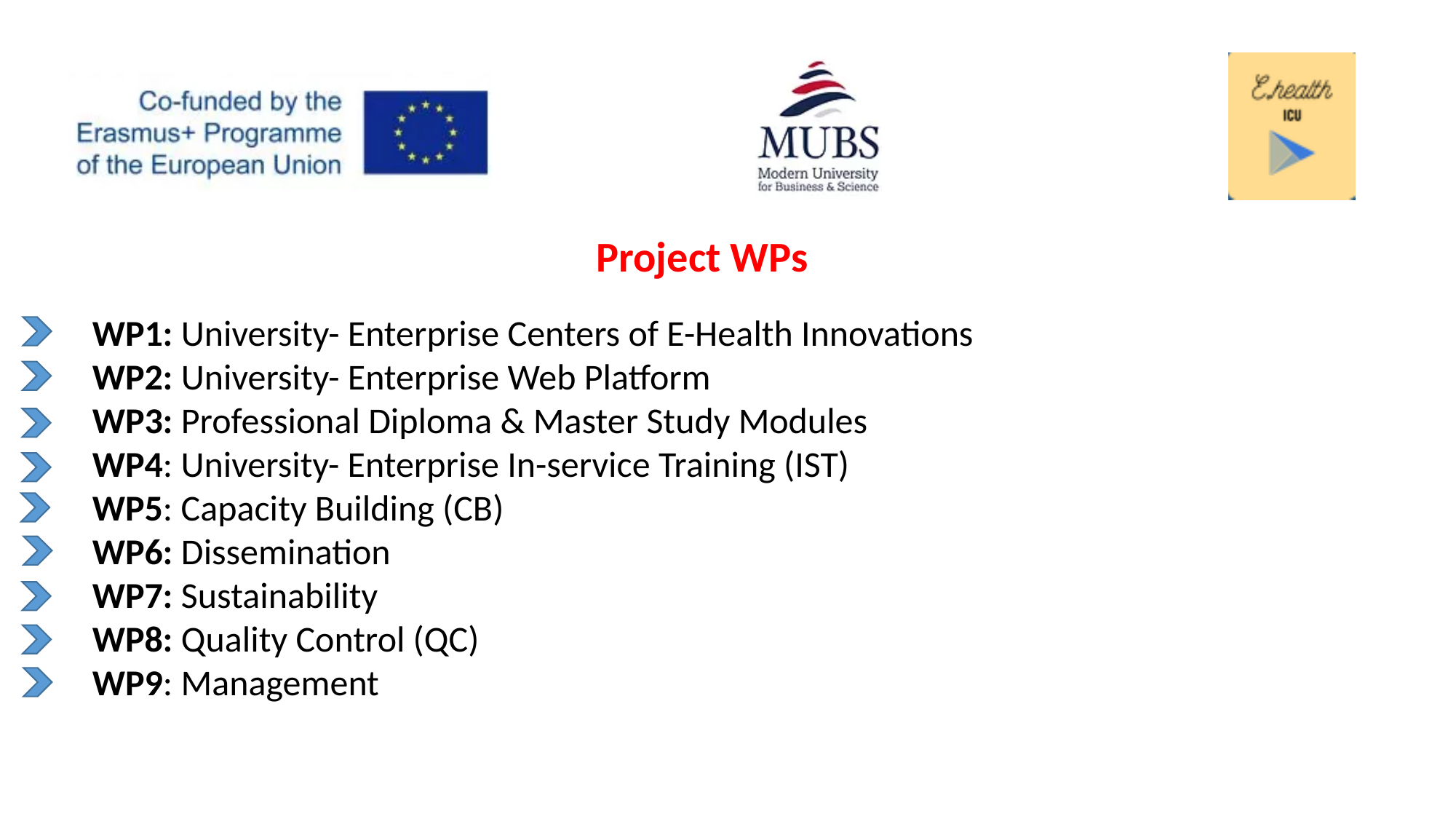

Project WPs
WP1: University- Enterprise Centers of E-Health Innovations
WP2: University- Enterprise Web Platform
WP3: Professional Diploma & Master Study Modules
WP4: University- Enterprise In-service Training (IST)
WP5: Capacity Building (CB)
WP6: Dissemination
WP7: Sustainability
WP8: Quality Control (QC)
WP9: Management
+ AZHU